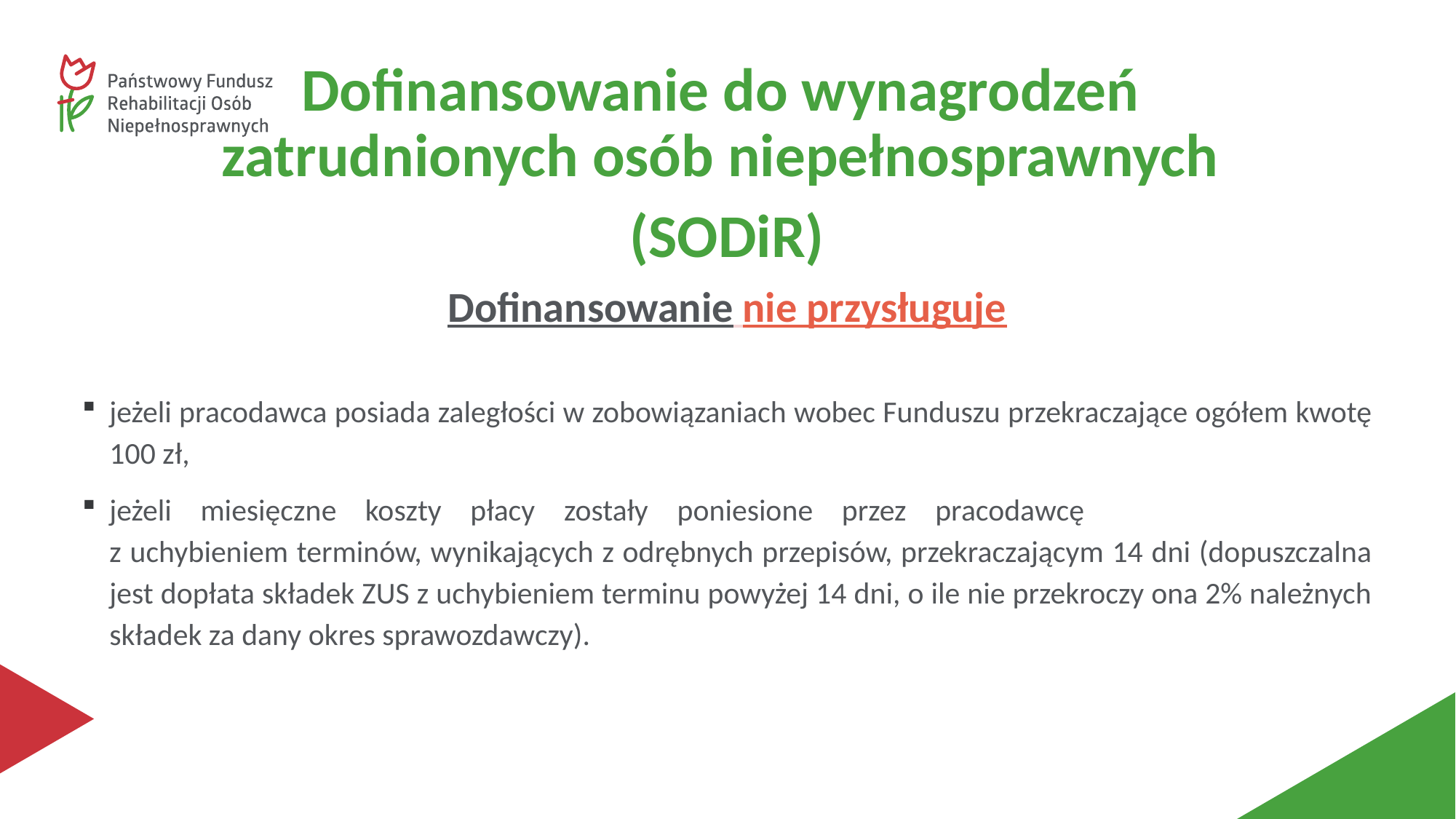

#
Dofinansowanie do wynagrodzeń
zatrudnionych osób niepełnosprawnych
(SODiR)
Dofinansowanie nie przysługuje

jeżeli pracodawca posiada zaległości w zobowiązaniach wobec Funduszu przekraczające ogółem kwotę 100 zł,
jeżeli miesięczne koszty płacy zostały poniesione przez pracodawcę
z uchybieniem terminów, wynikających z odrębnych przepisów, przekraczającym 14 dni (dopuszczalna jest dopłata składek ZUS z uchybieniem terminu powyżej 14 dni, o ile nie przekroczy ona 2% należnych składek za dany okres sprawozdawczy).